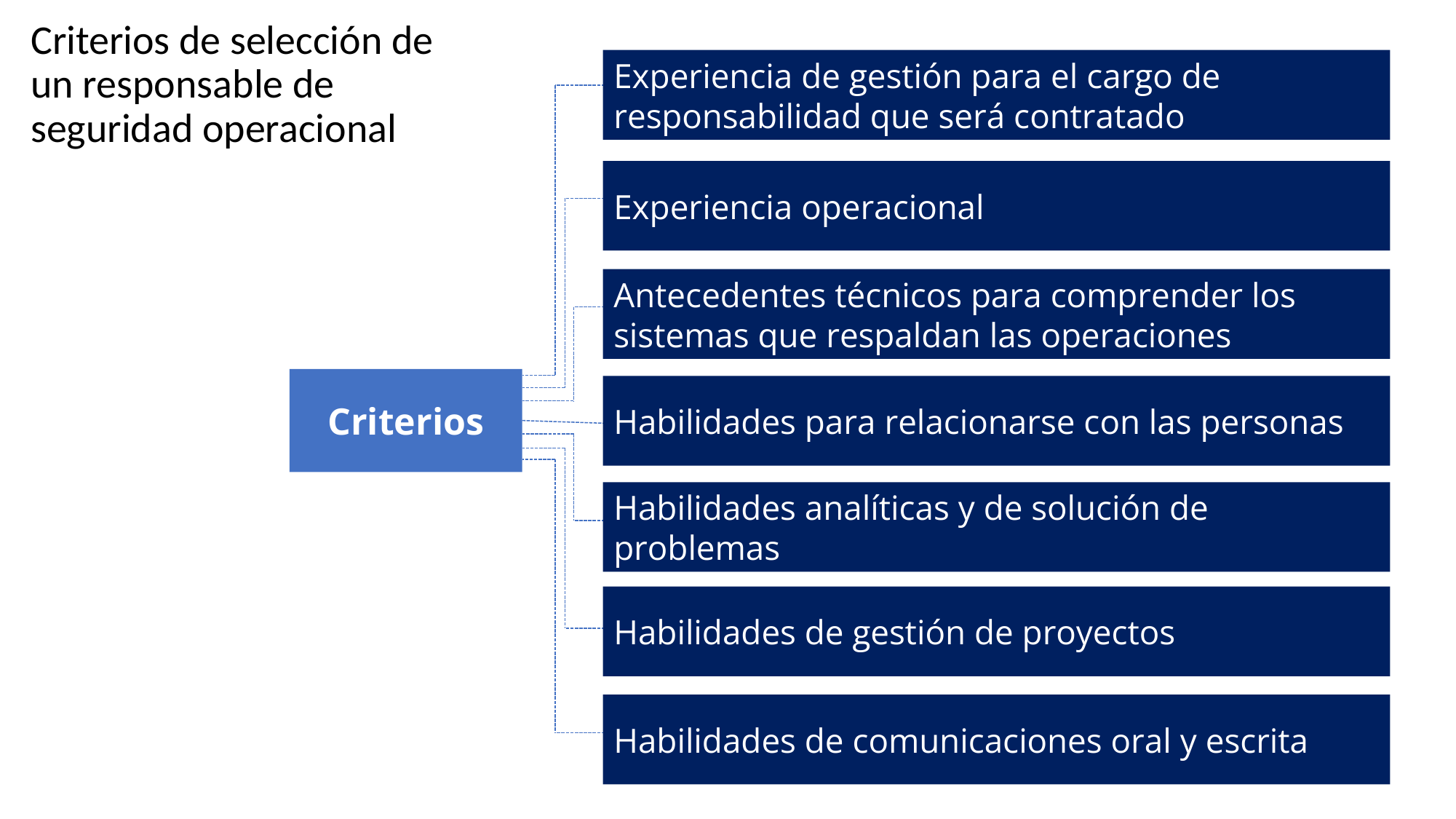

# Criterios de selección de un responsable de seguridad operacional
Experiencia de gestión para el cargo de responsabilidad que será contratado
Experiencia operacional
Antecedentes técnicos para comprender los sistemas que respaldan las operaciones
Habilidades para relacionarse con las personas
Habilidades analíticas y de solución de problemas
Habilidades de gestión de proyectos
Habilidades de comunicaciones oral y escrita
Criterios